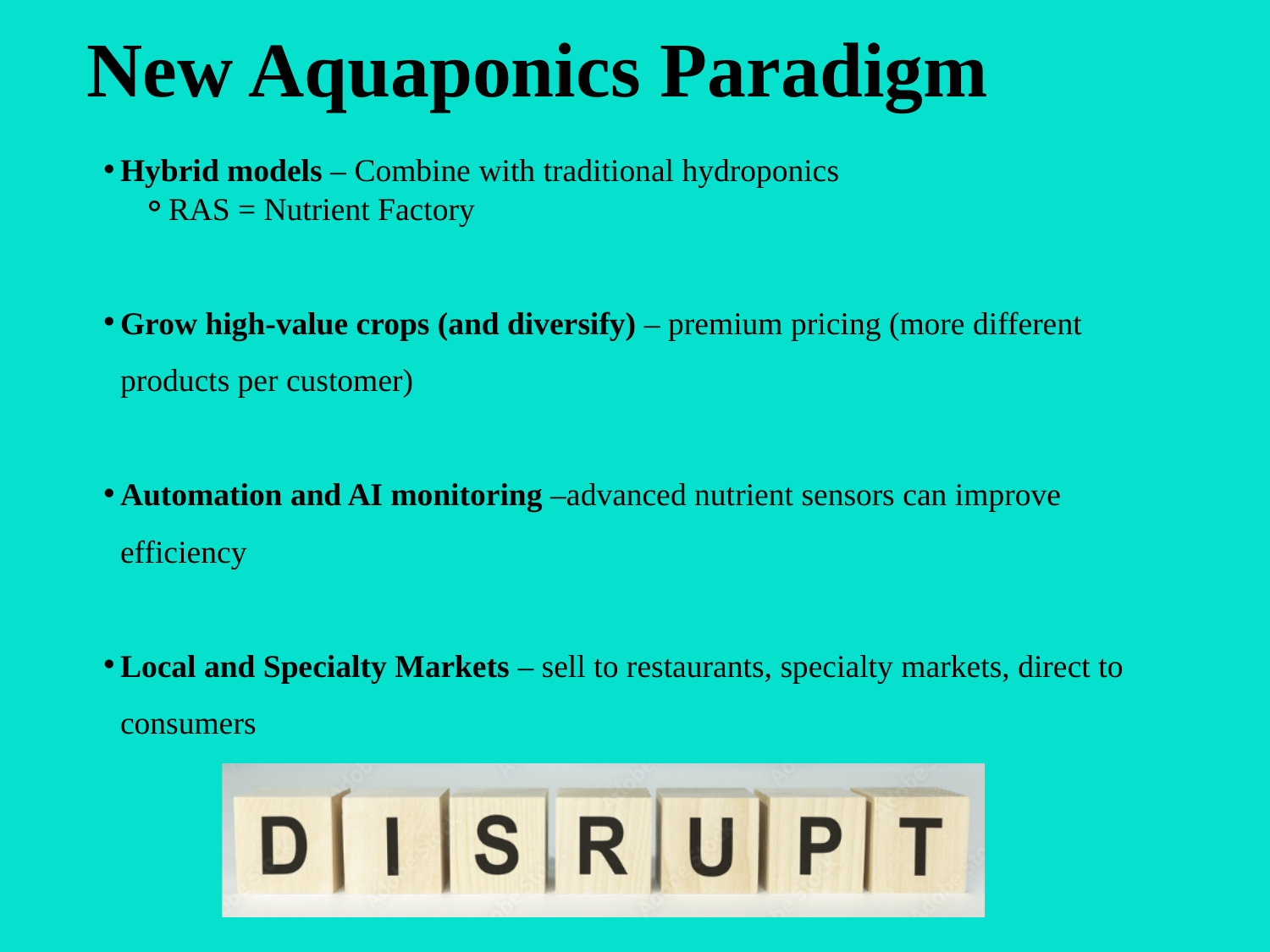

New Aquaponics Paradigm

Hybrid models – Combine with traditional hydroponics

RAS = Nutrient Factory

Grow high-value crops (and diversify) – premium pricing (more different products per customer)

Automation and AI monitoring –advanced nutrient sensors can improve efficiency

Local and Specialty Markets – sell to restaurants, specialty markets, direct to consumers